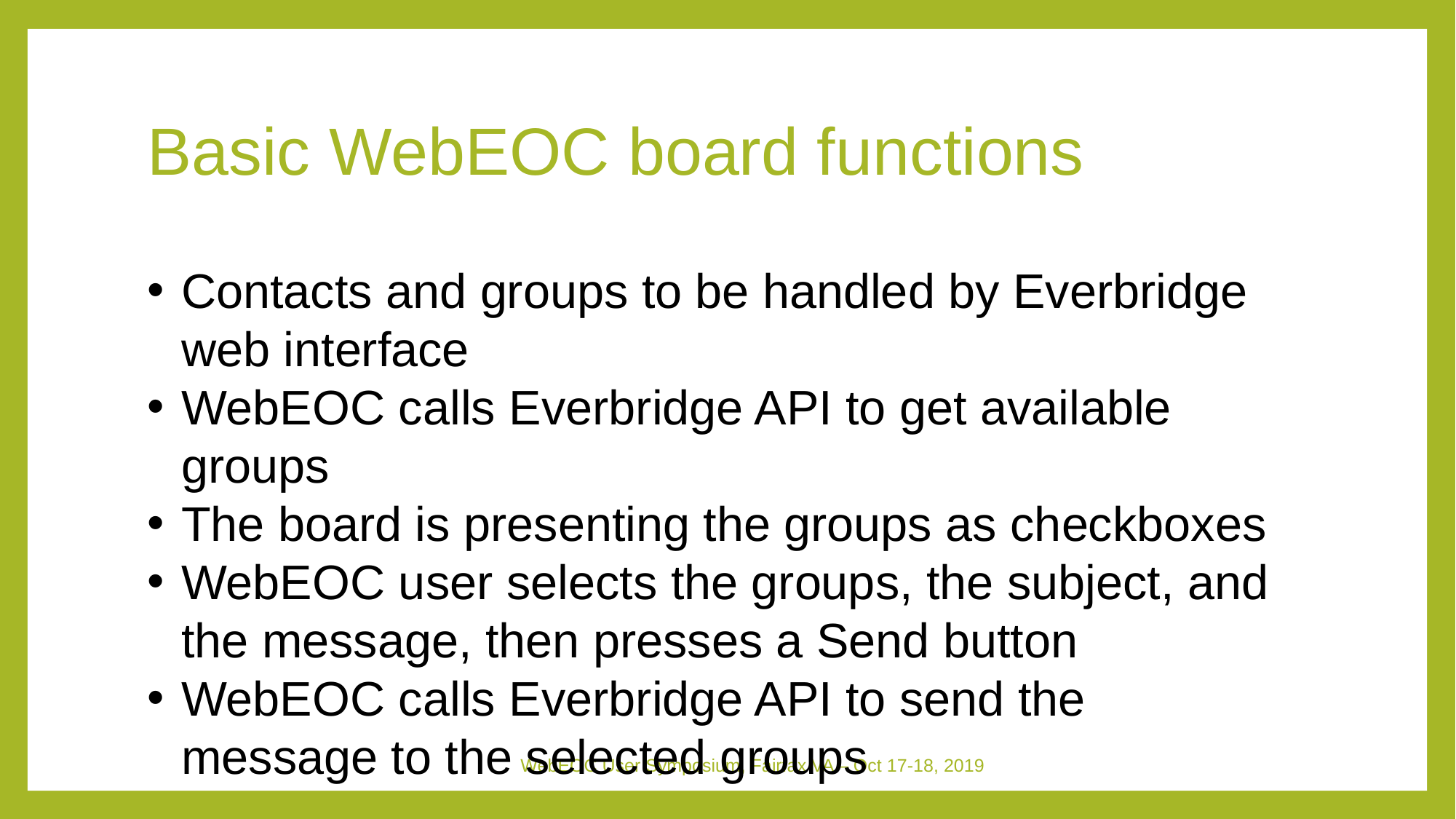

# Basic WebEOC board functions
Contacts and groups to be handled by Everbridge web interface
WebEOC calls Everbridge API to get available groups
The board is presenting the groups as checkboxes
WebEOC user selects the groups, the subject, and the message, then presses a Send button
WebEOC calls Everbridge API to send the message to the selected groups

WebEOC User Symposium, Fairfax VA – Oct 17-18, 2019